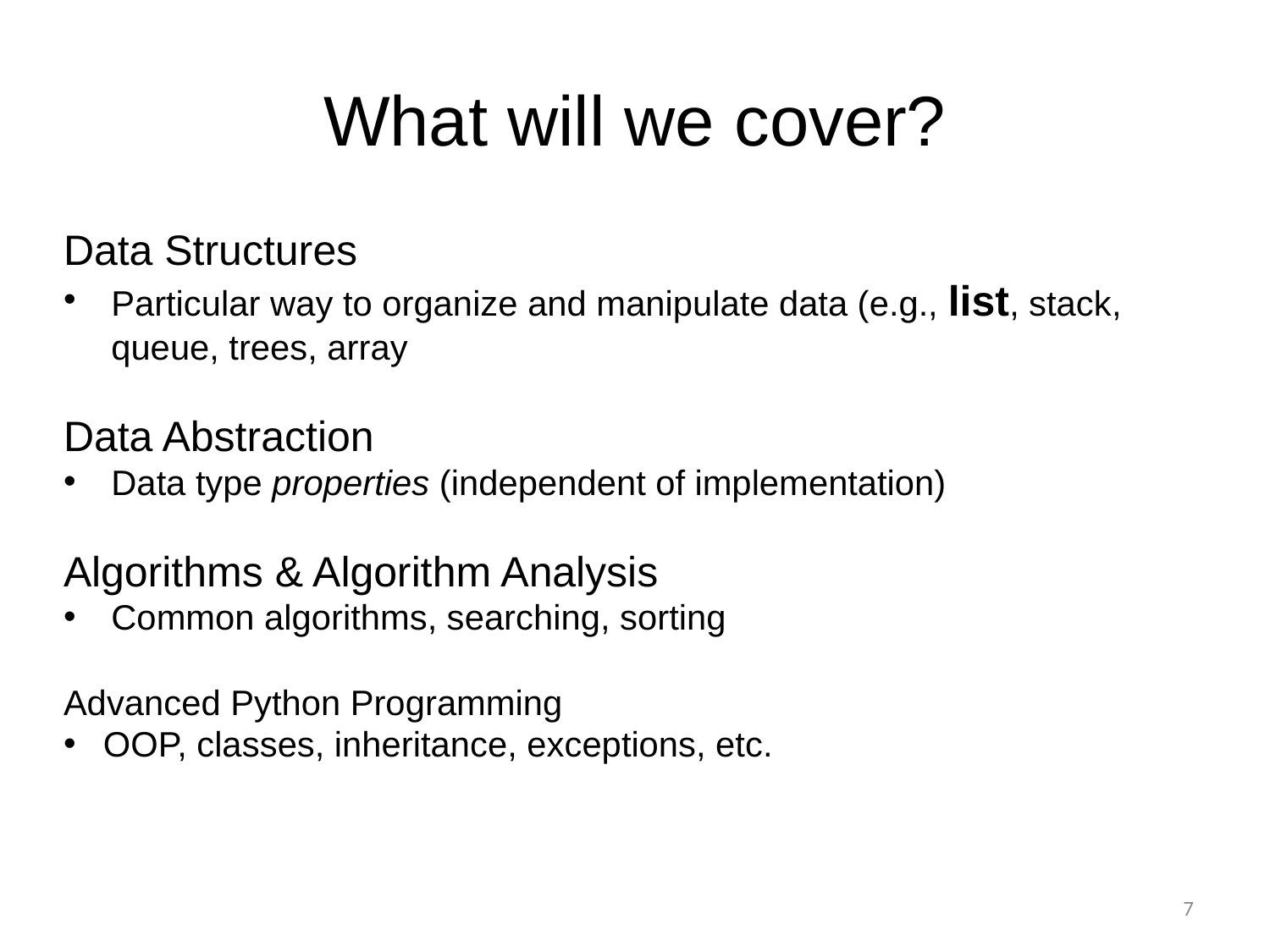

# What will we cover?
Data Structures
Particular way to organize and manipulate data (e.g., list, stack, queue, trees, array

Data Abstraction
Data type properties (independent of implementation)

Algorithms & Algorithm Analysis
Common algorithms, searching, sorting

Advanced Python Programming
OOP, classes, inheritance, exceptions, etc.

7